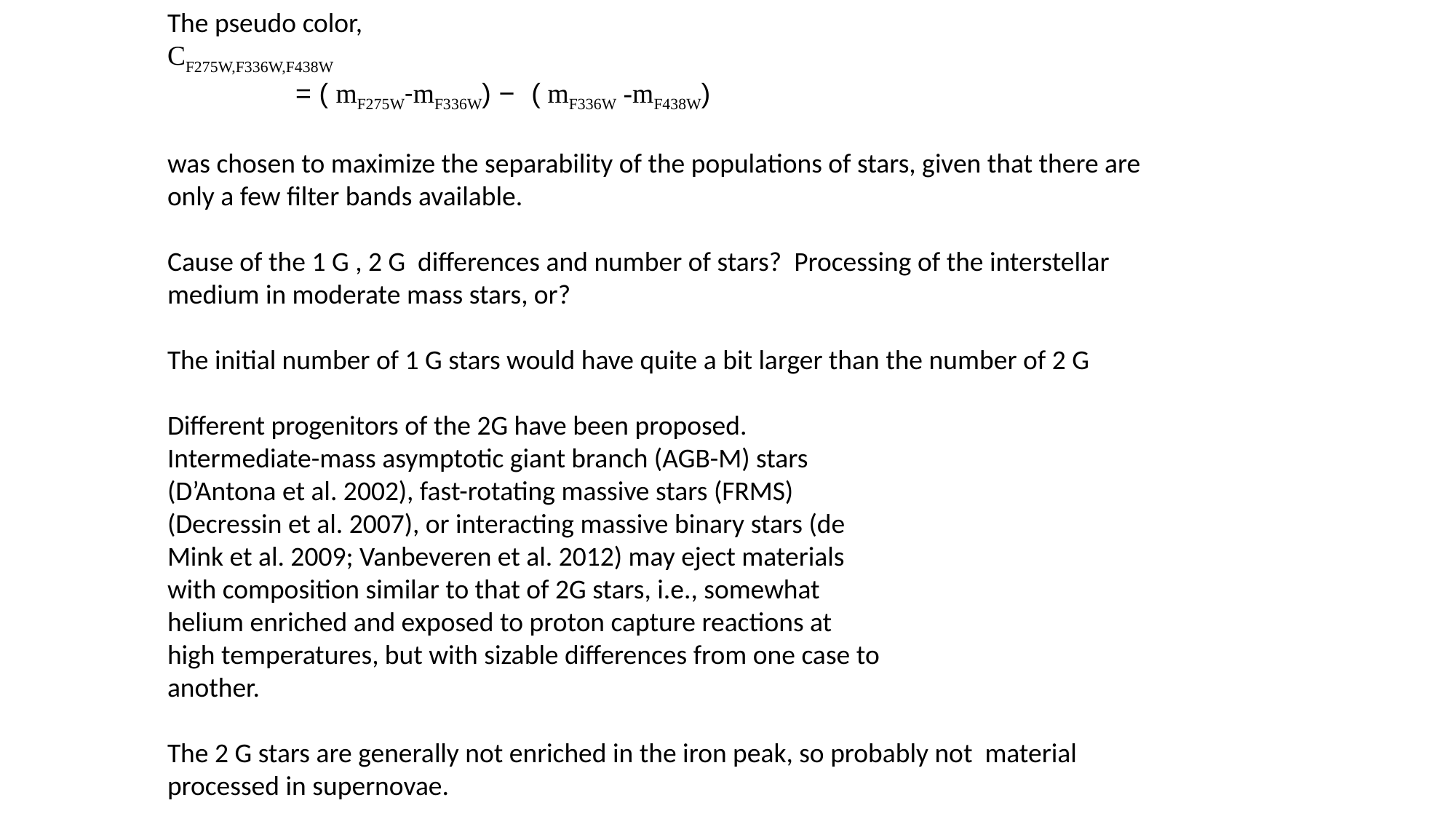

The pseudo color,
CF275W,F336W,F438W
                                = ( mF275W-mF336W) − ( mF336W -mF438W)

was chosen to maximize the separability of the populations of stars, given that there are only a few filter bands available.

Cause of the 1 G , 2 G  differences and number of stars?  Processing of the interstellar medium in moderate mass stars, or?

The initial number of 1 G stars would have quite a bit larger than the number of 2 G

Different progenitors of the 2G have been proposed.
Intermediate-mass asymptotic giant branch (AGB-M) stars
(D’Antona et al. 2002), fast-rotating massive stars (FRMS)
(Decressin et al. 2007), or interacting massive binary stars (de
Mink et al. 2009; Vanbeveren et al. 2012) may eject materials
with composition similar to that of 2G stars, i.e., somewhat
helium enriched and exposed to proton capture reactions at
high temperatures, but with sizable differences from one case to
another.
The 2 G stars are generally not enriched in the iron peak, so probably not  material processed in supernovae.